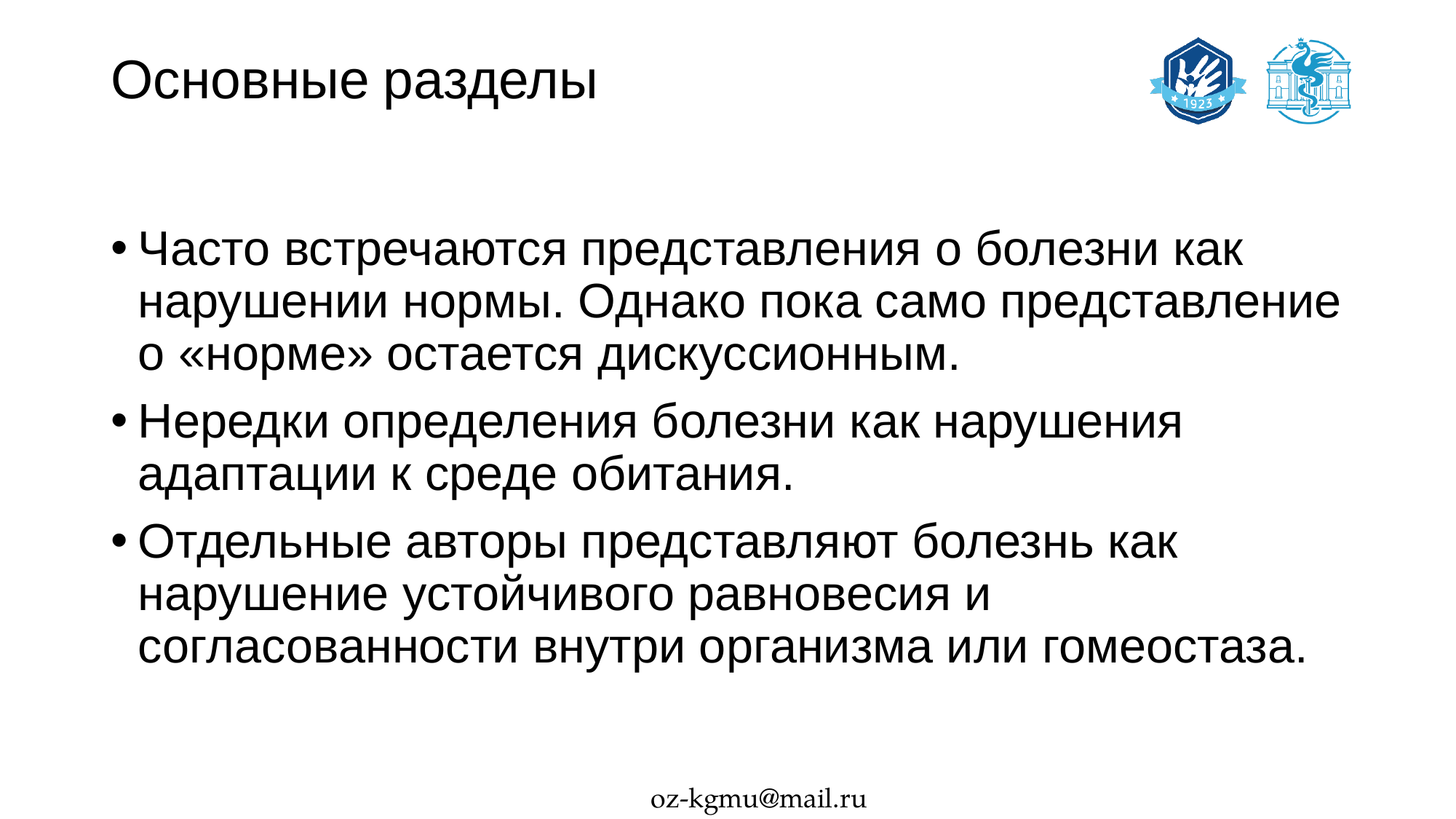

# Основные разделы
Часто встречаются представления о болезни как нарушении нормы. Однако пока само представление о «норме» остается дискуссионным.
Нередки определения болезни как нарушения адаптации к среде обитания.
Отдельные авторы представляют болезнь как нарушение устойчивого равновесия и согласованности внутри организма или гомеостаза.